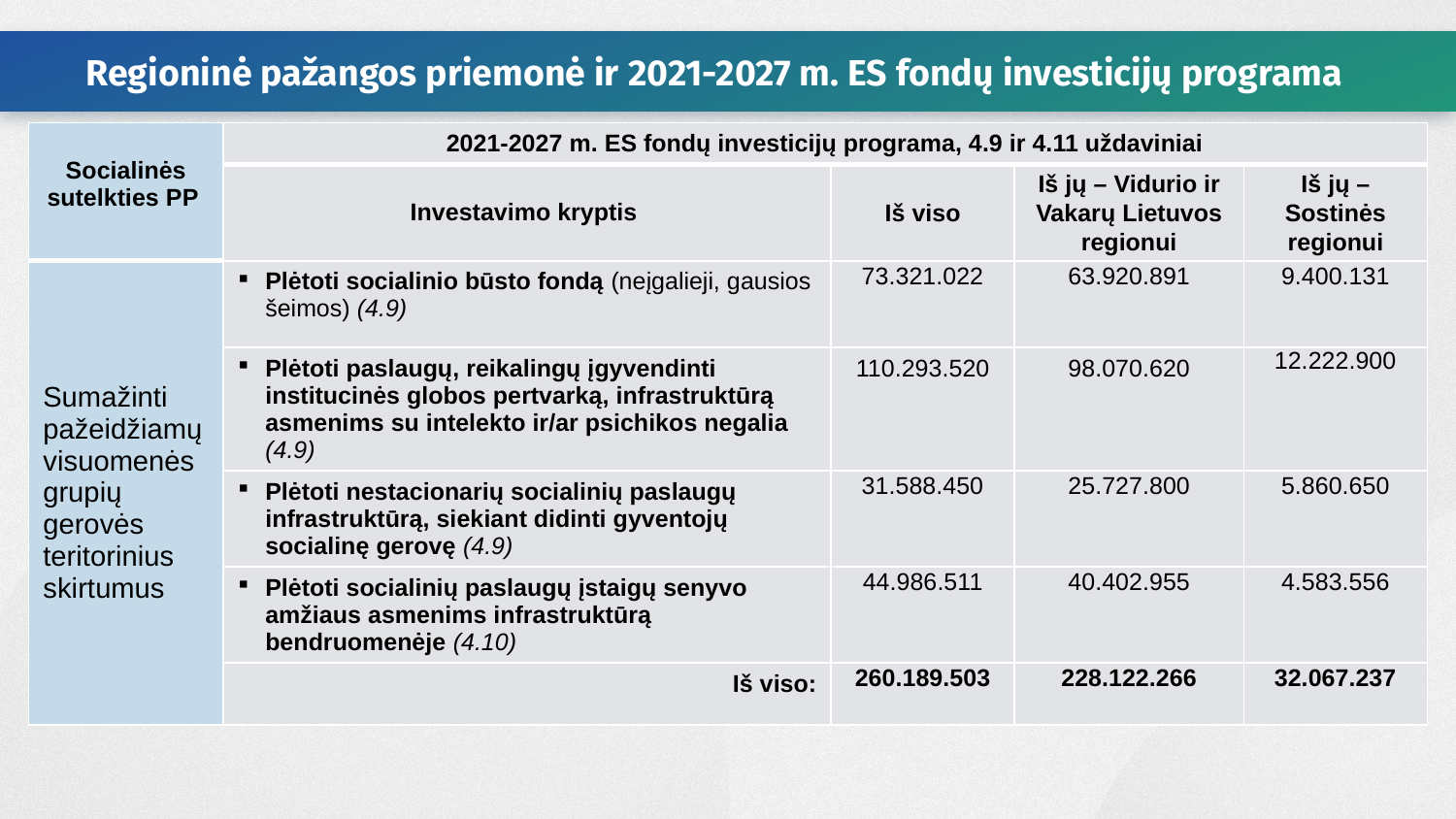

Regioninė pažangos priemonė ir 2021-2027 m. ES fondų investicijų programa
| Socialinės sutelkties PP | 2021-2027 m. ES fondų investicijų programa, 4.9 ir 4.11 uždaviniai |  |  |  |
| --- | --- | --- | --- | --- |
|  | Investavimo kryptis | Iš viso | Iš jų – Vidurio ir Vakarų Lietuvos regionui | Iš jų – Sostinės regionui |
| Sumažinti pažeidžiamų visuomenės grupių gerovės teritorinius skirtumus | Plėtoti socialinio būsto fondą (neįgalieji, gausios šeimos) (4.9) | 73.321.022 | 63.920.891 | 9.400.131 |
|  | Plėtoti paslaugų, reikalingų įgyvendinti institucinės globos pertvarką, infrastruktūrą asmenims su intelekto ir/ar psichikos negalia (4.9) | 110.293.520 | 98.070.620 | 12.222.900 |
|  | Plėtoti nestacionarių socialinių paslaugų infrastruktūrą, siekiant didinti gyventojų socialinę gerovę (4.9) | 31.588.450 | 25.727.800 | 5.860.650 |
|  | Plėtoti socialinių paslaugų įstaigų senyvo amžiaus asmenims infrastruktūrą bendruomenėje (4.10) | 44.986.511 | 40.402.955 | 4.583.556 |
|  | Iš viso: | 260.189.503 | 228.122.266 | 32.067.237 |